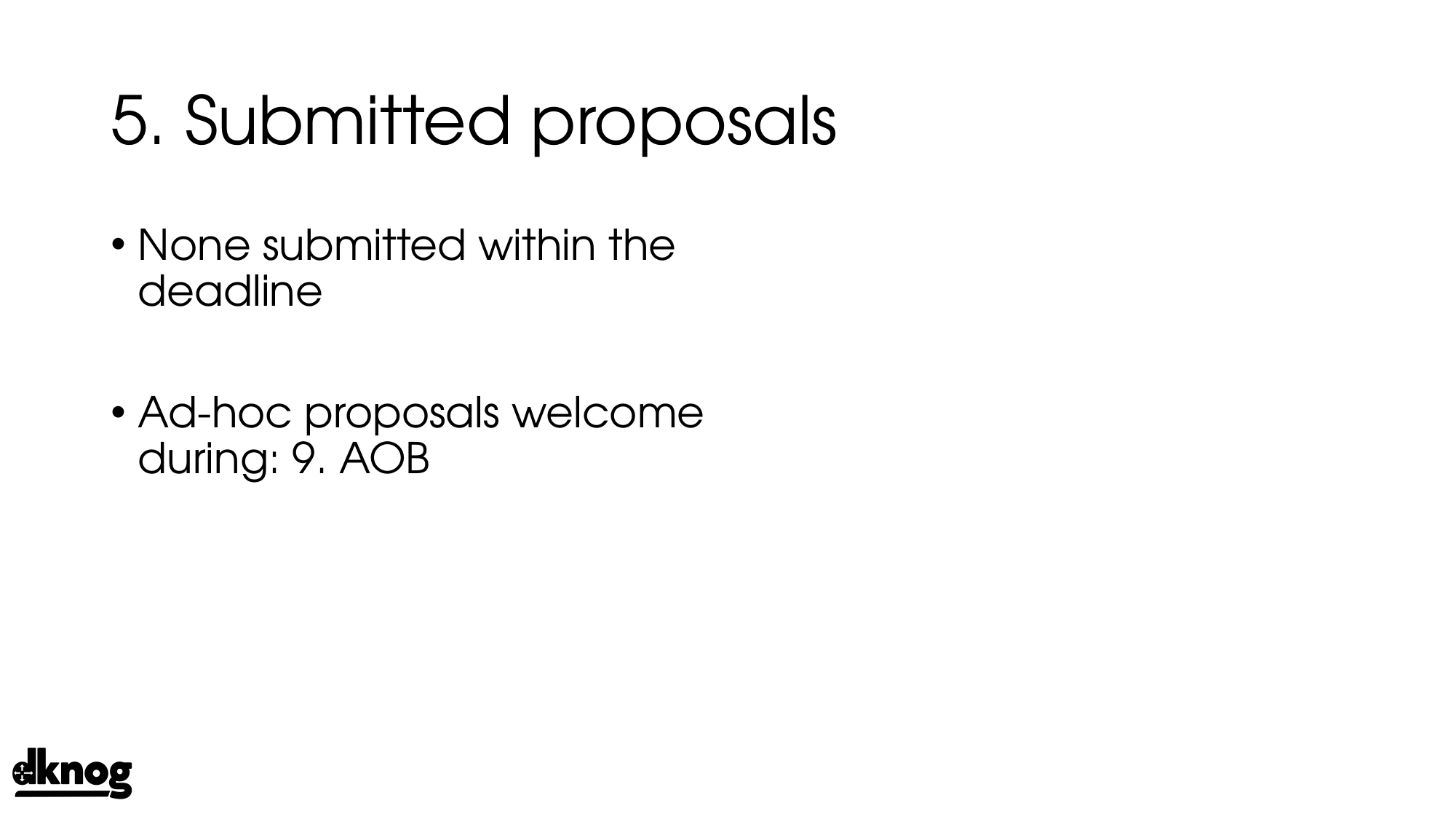

# 5. Submitted proposals
None submitted within the deadline

Ad-hoc proposals welcome during: 9. AOB